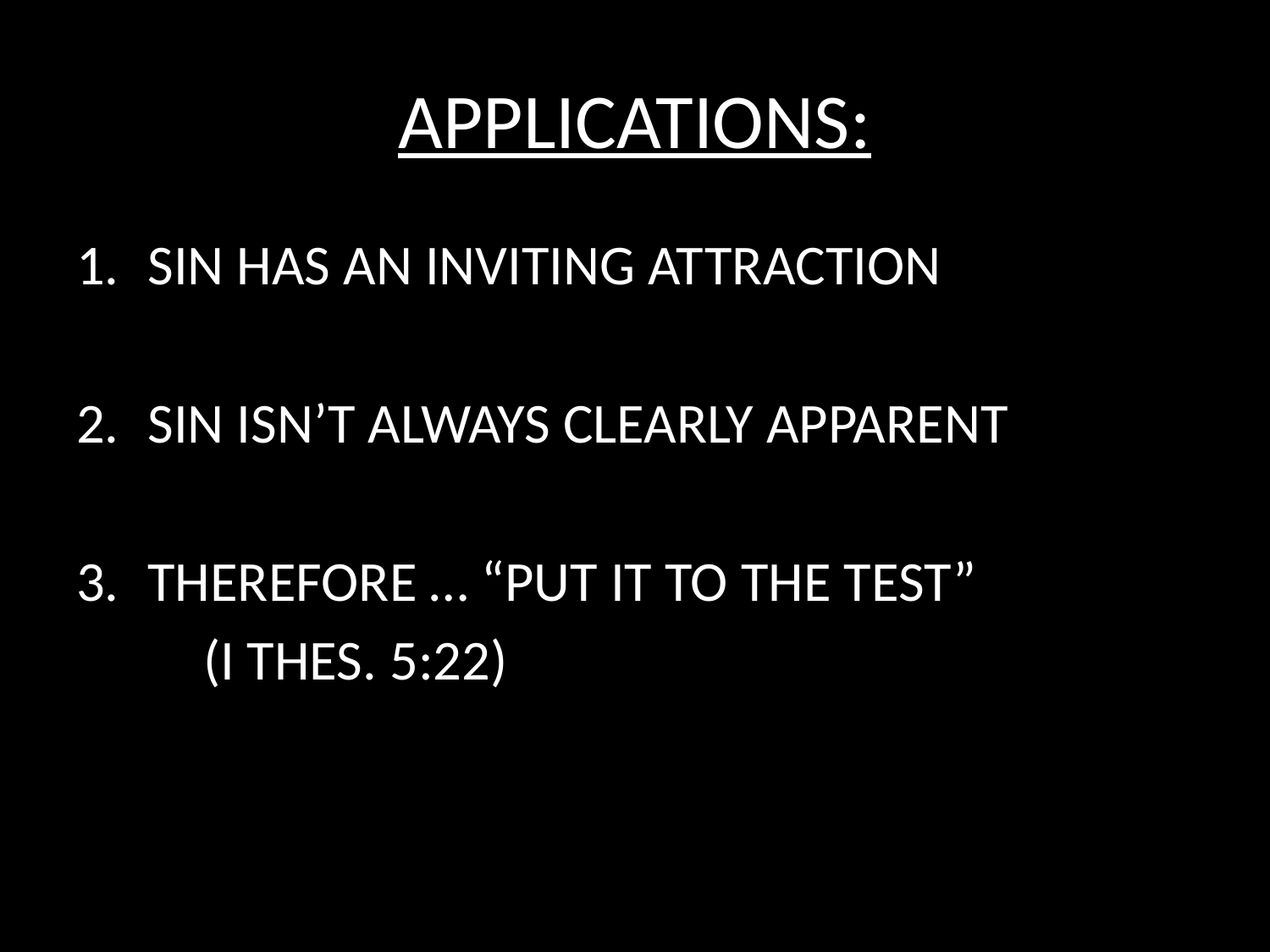

# APPLICATIONS:
SIN HAS AN INVITING ATTRACTION

SIN ISN’T ALWAYS CLEARLY APPARENT

THEREFORE … “PUT IT TO THE TEST”
	(I THES. 5:22)